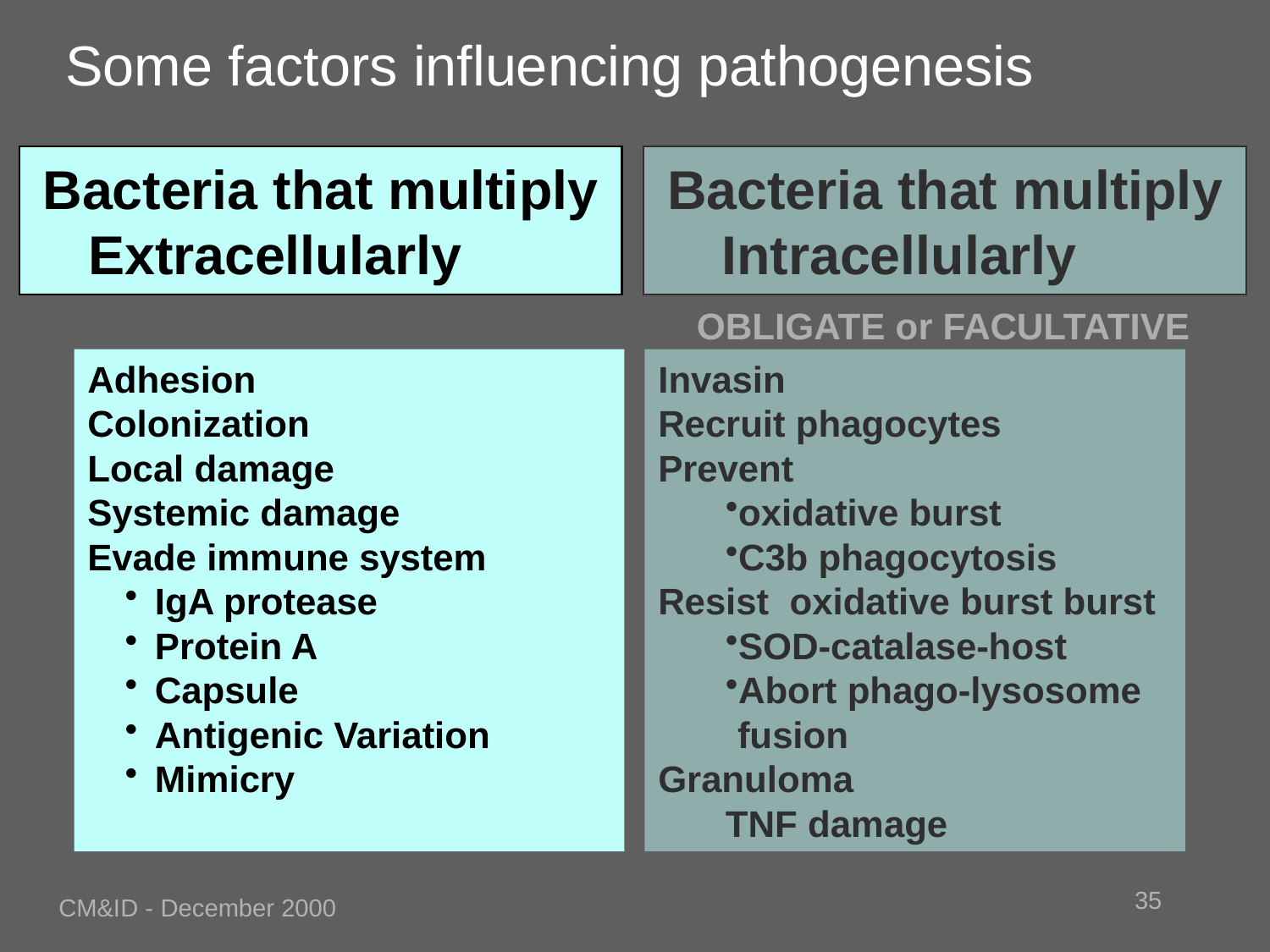

# Some factors influencing pathogenesis

Bacteria that multiply
Extracellularly
Bacteria that multiply
Intracellularly
OBLIGATE or FACULTATIVE
Adhesion
Colonization
Local damage
Systemic damage
Evade immune system
IgA protease
Protein A
Capsule
Antigenic Variation
Mimicry

Invasin
Recruit phagocytes
Prevent
oxidative burst
C3b phagocytosis
Resist  oxidative burst burst
SOD-catalase-host
Abort phago-lysosome fusion
Granuloma
TNF damage
35